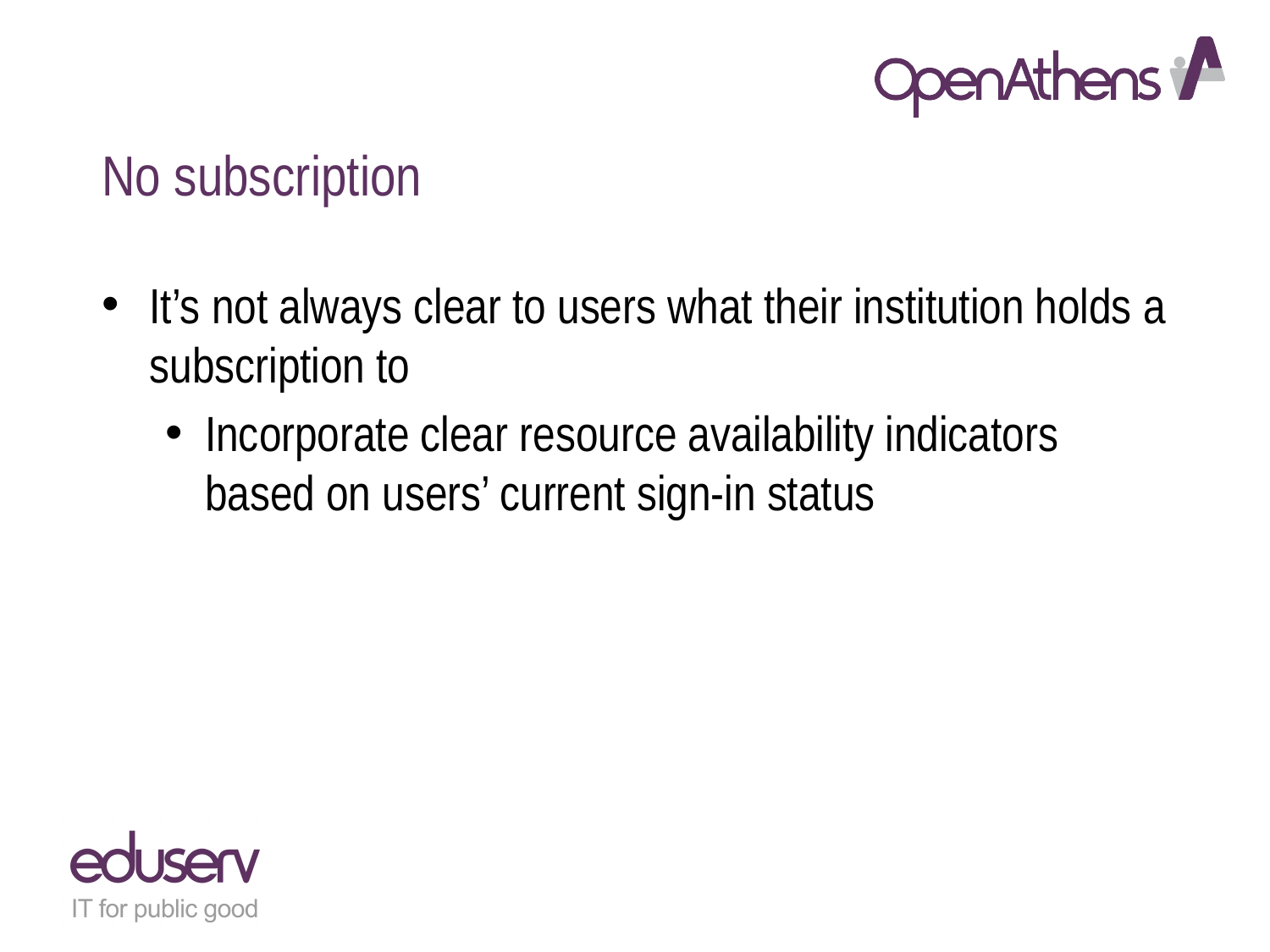

# No subscription
It’s not always clear to users what their institution holds a subscription to
Incorporate clear resource availability indicators based on users’ current sign-in status